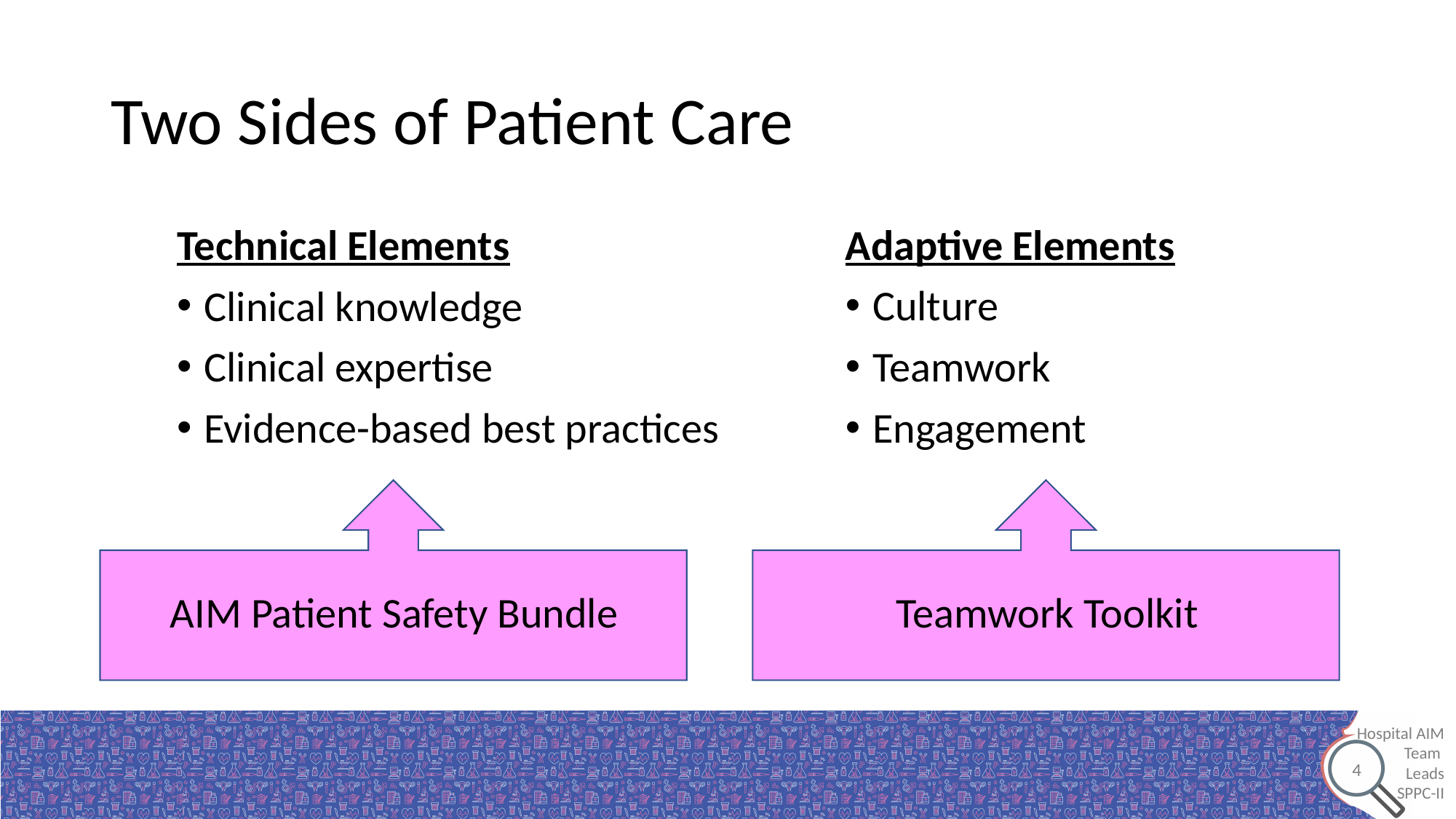

# Two Sides of Patient Care
Technical Elements
Clinical knowledge
Clinical expertise
Evidence-based best practices

Adaptive Elements
Culture
Teamwork
Engagement

AIM Patient Safety Bundle
Teamwork Toolkit
4